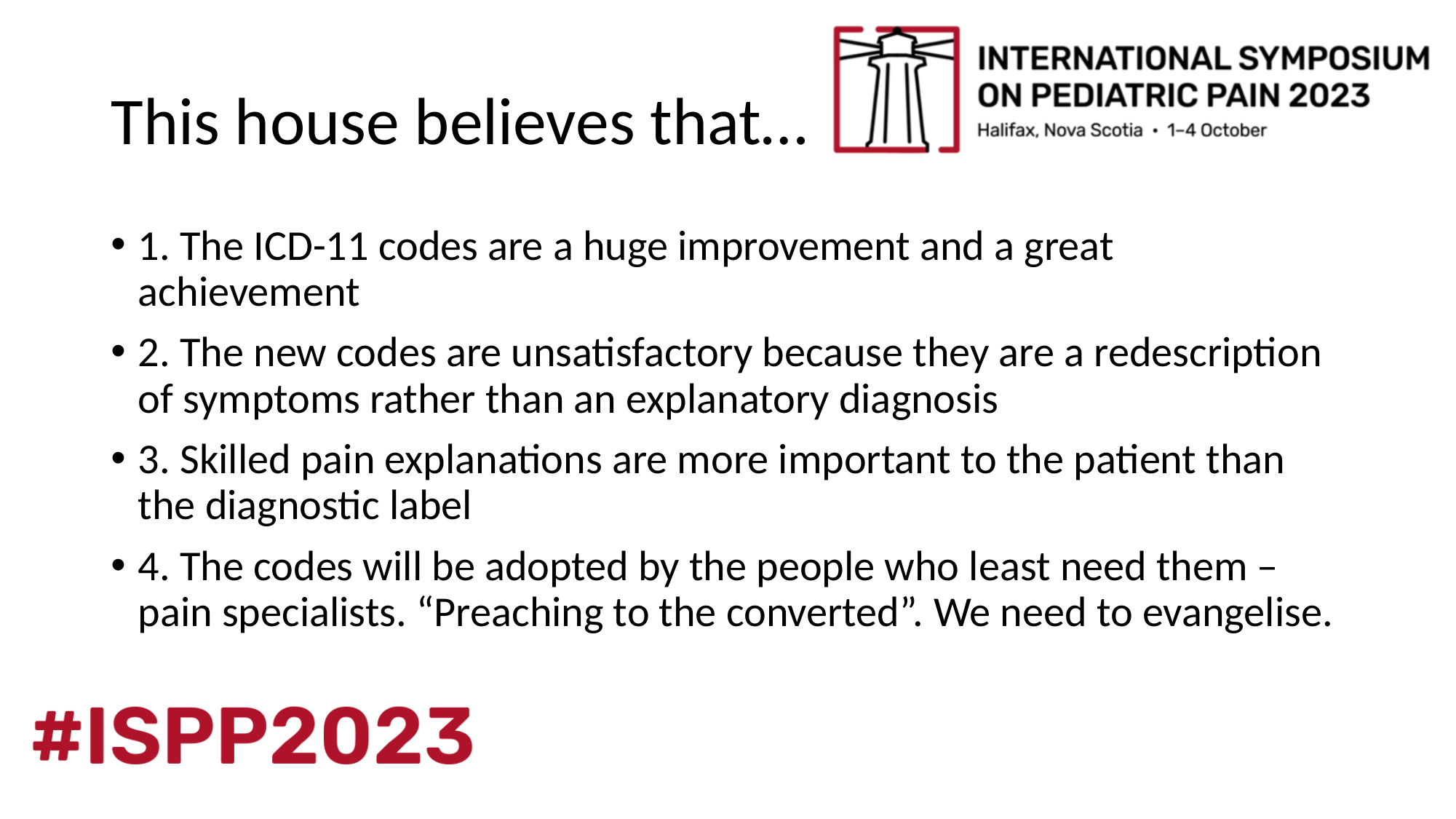

# This house believes that…
1. The ICD-11 codes are a huge improvement and a great achievement
2. The new codes are unsatisfactory because they are a redescription of symptoms rather than an explanatory diagnosis
3. Skilled pain explanations are more important to the patient than the diagnostic label
4. The codes will be adopted by the people who least need them – pain specialists. “Preaching to the converted”. We need to evangelise.